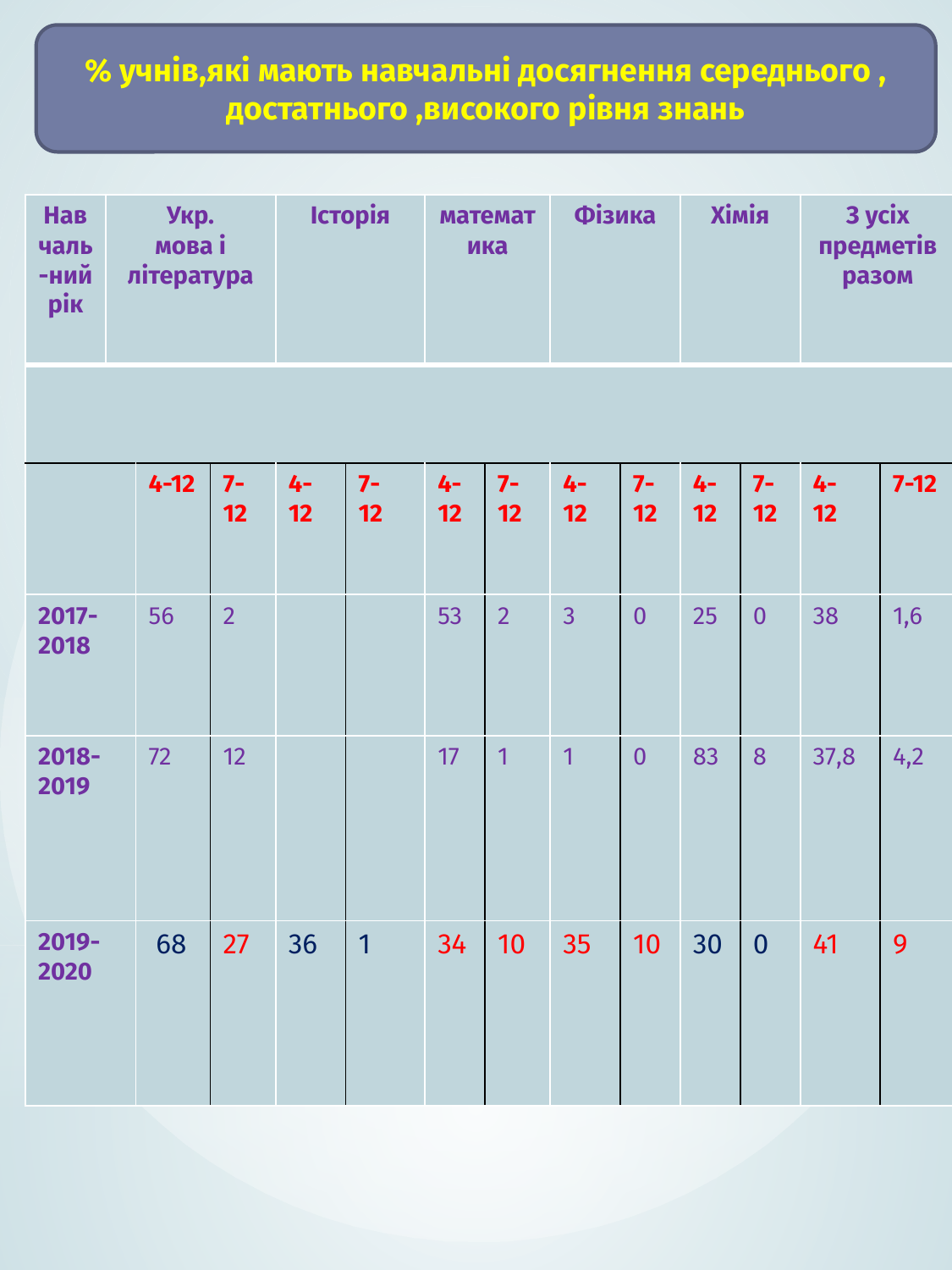

% учнів,які мають навчальні досягнення середнього ,
достатнього ,високого рівня знань
| Нав чаль-ний рік | Укр. мова і література |  |  | Історія |  | математика |  | Фізика |  | Хімія |  | З усіх предметів разом |  |
| --- | --- | --- | --- | --- | --- | --- | --- | --- | --- | --- | --- | --- | --- |
|  |  |  |  |  |  |  |  |  |  |  |  |  |  |
|  |  | 4-12 | 7-12 | 4-12 | 7- 12 | 4-12 | 7-12 | 4-12 | 7-12 | 4-12 | 7-12 | 4- 12 | 7-12 |
| 2017- 2018 |  | 56 | 2 |  |  | 53 | 2 | 3 | 0 | 25 | 0 | 38 | 1,6 |
| 2018- 2019 |  | 72 | 12 |  |  | 17 | 1 | 1 | 0 | 83 | 8 | 37,8 | 4,2 |
| 2019- 2020 |  | 68 | 27 | 36 | 1 | 34 | 10 | 35 | 10 | 30 | 0 | 41 | 9 |